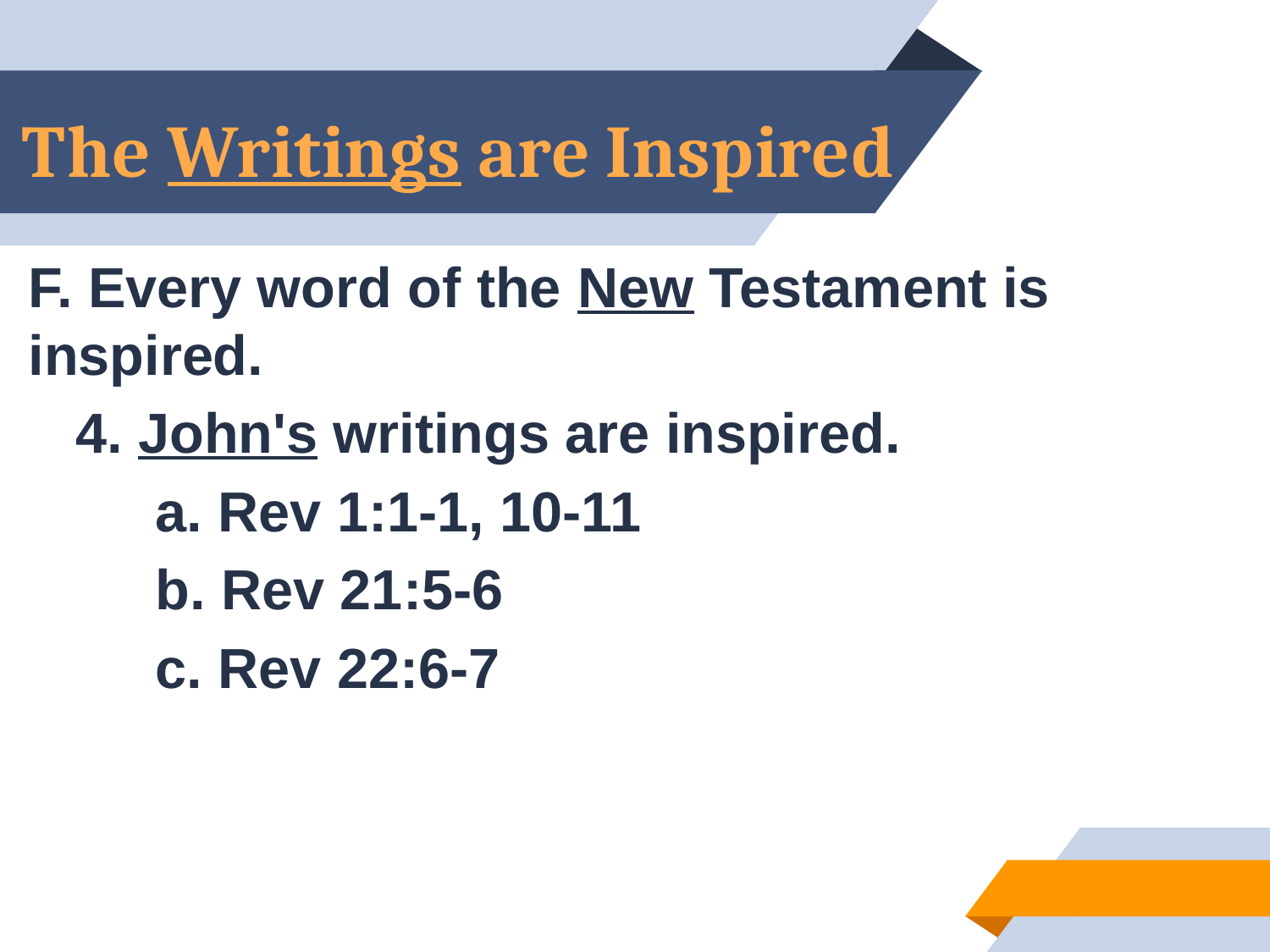

# The Writings are Inspired
F. Every word of the New Testament is inspired.
   4. John's writings are inspired.
	a. Rev 1:1-1, 10-11
	b. Rev 21:5-6
	c. Rev 22:6-7

44